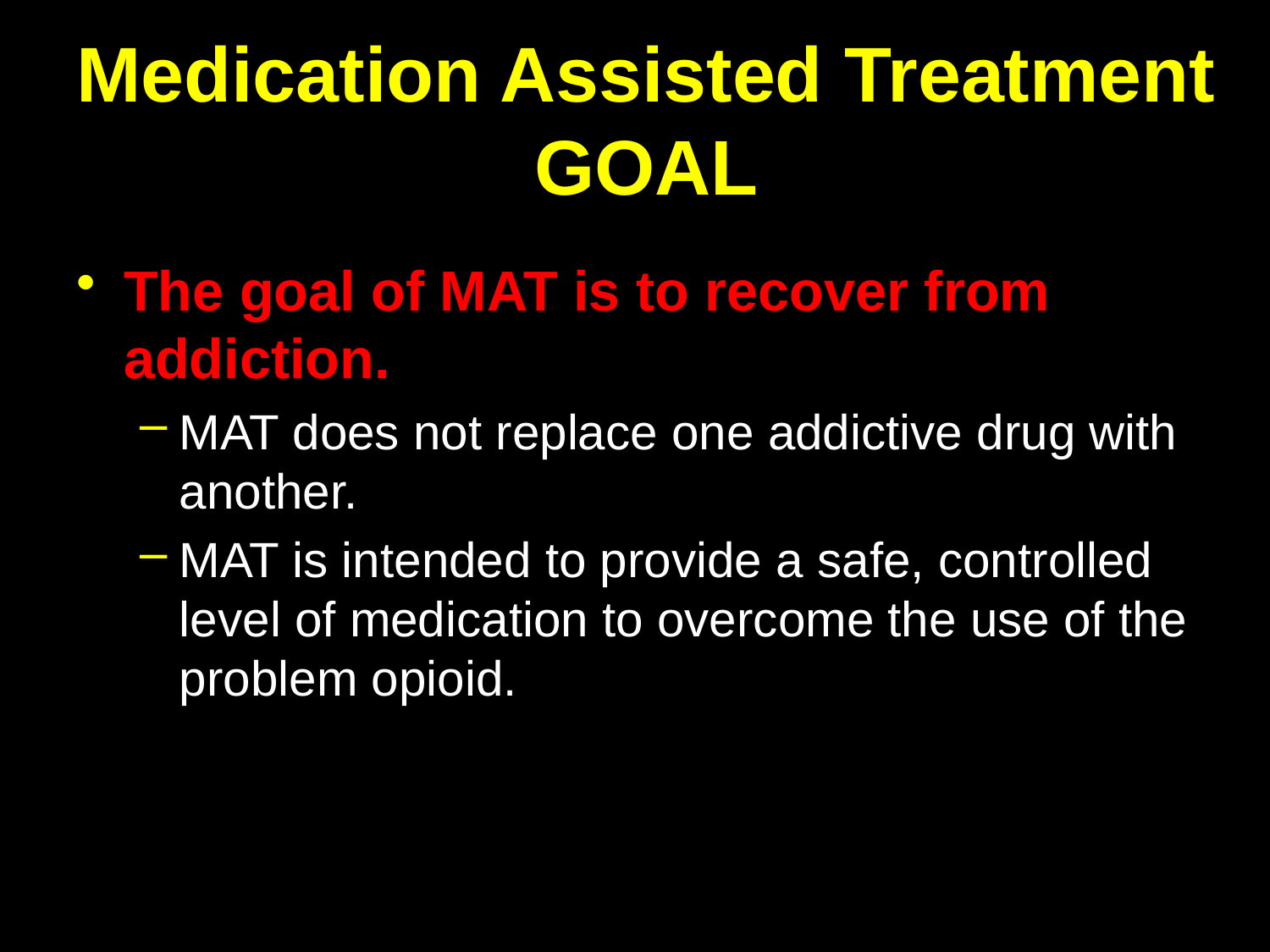

# Medication Assisted Treatment GOAL
The goal of MAT is to recover from addiction.
MAT does not replace one addictive drug with another.
MAT is intended to provide a safe, controlled level of medication to overcome the use of the problem opioid.